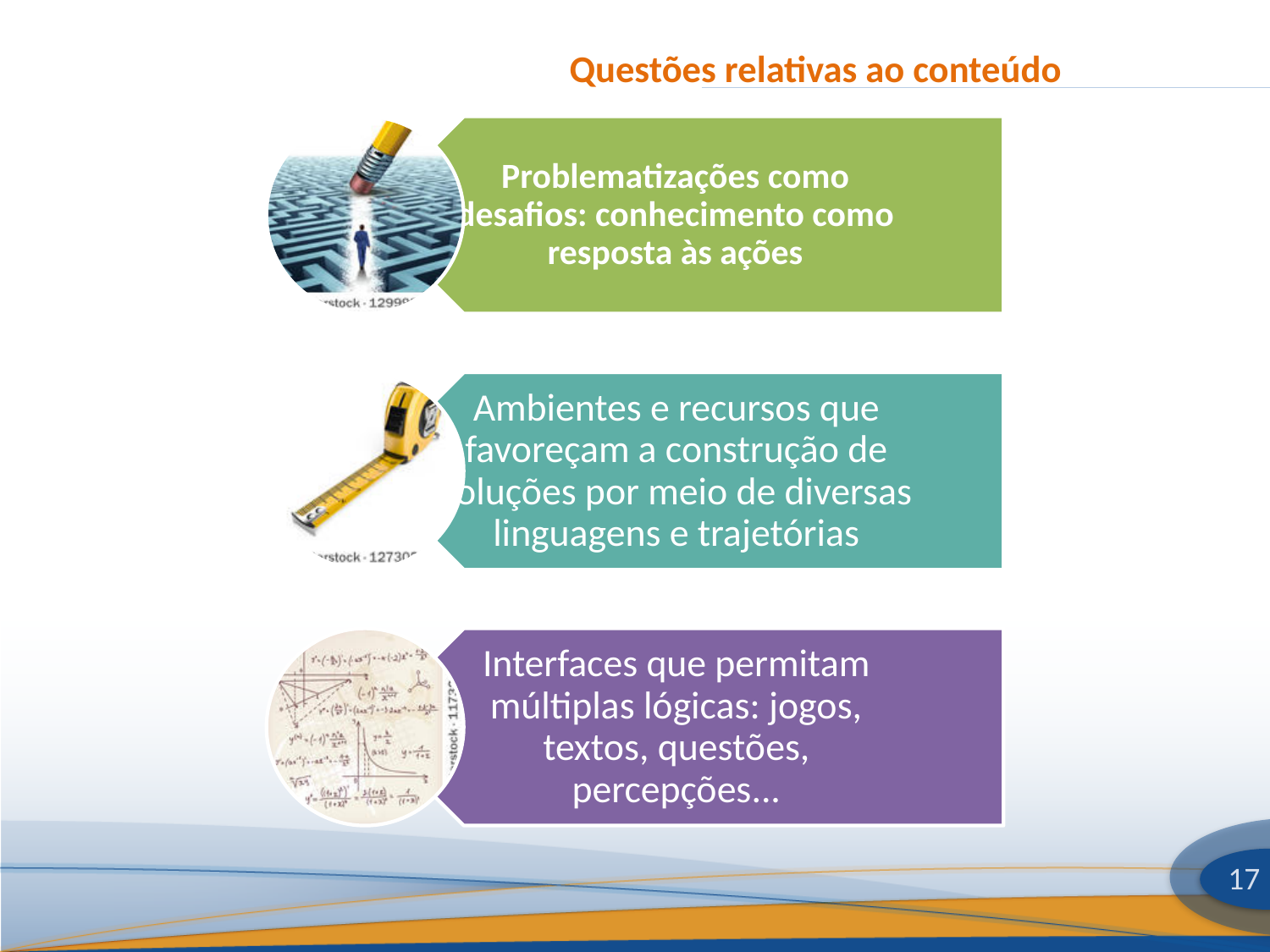

# Questões relativas ao conteúdo
Problematizações como desafios: conhecimento como resposta às ações
Ambientes e recursos que favoreçam a construção de soluções por meio de diversas linguagens e trajetórias
Interfaces que permitam múltiplas lógicas: jogos, textos, questões, percepções...
17